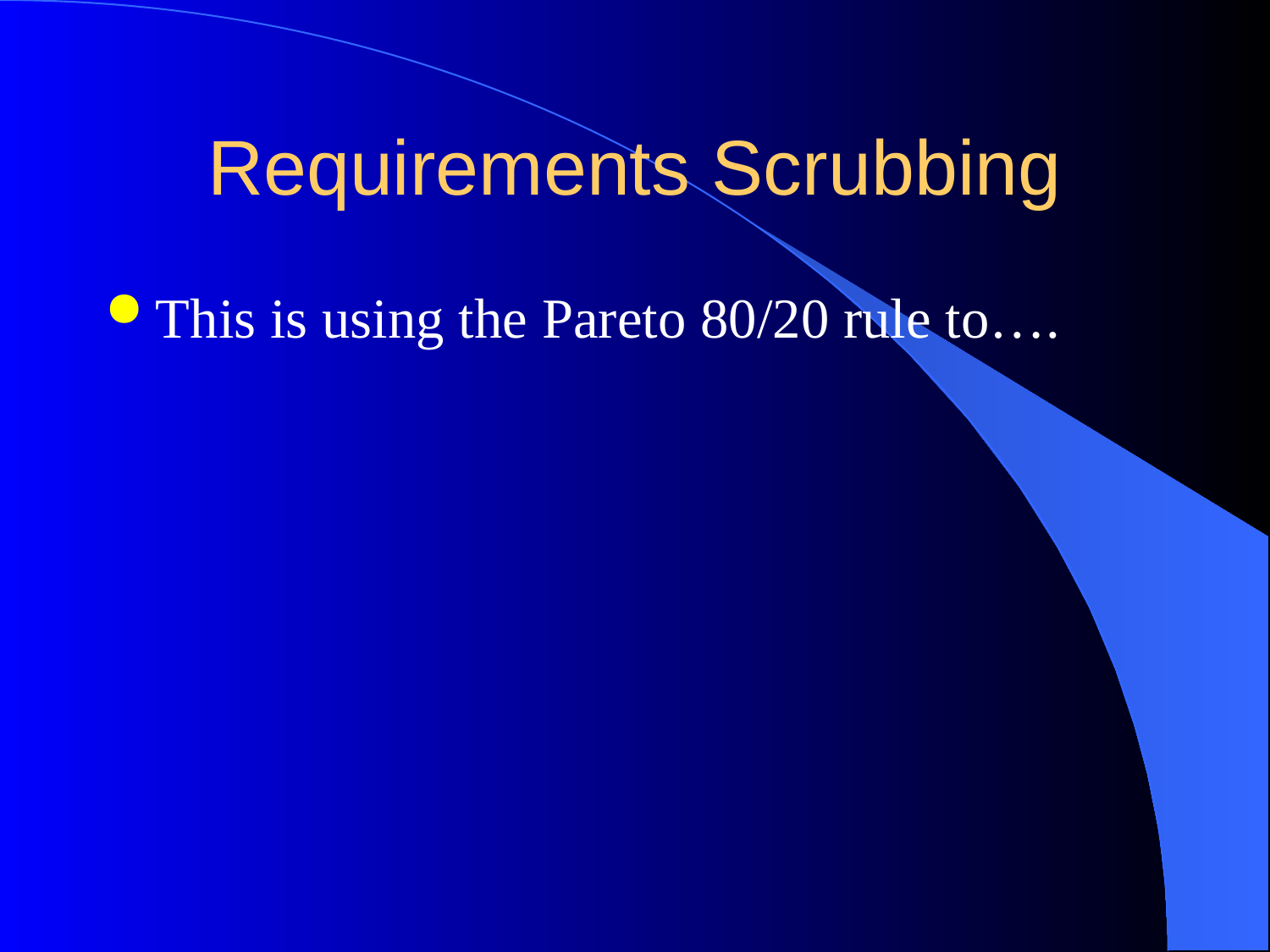

# Requirements Scrubbing
This is using the Pareto 80/20 rule to….